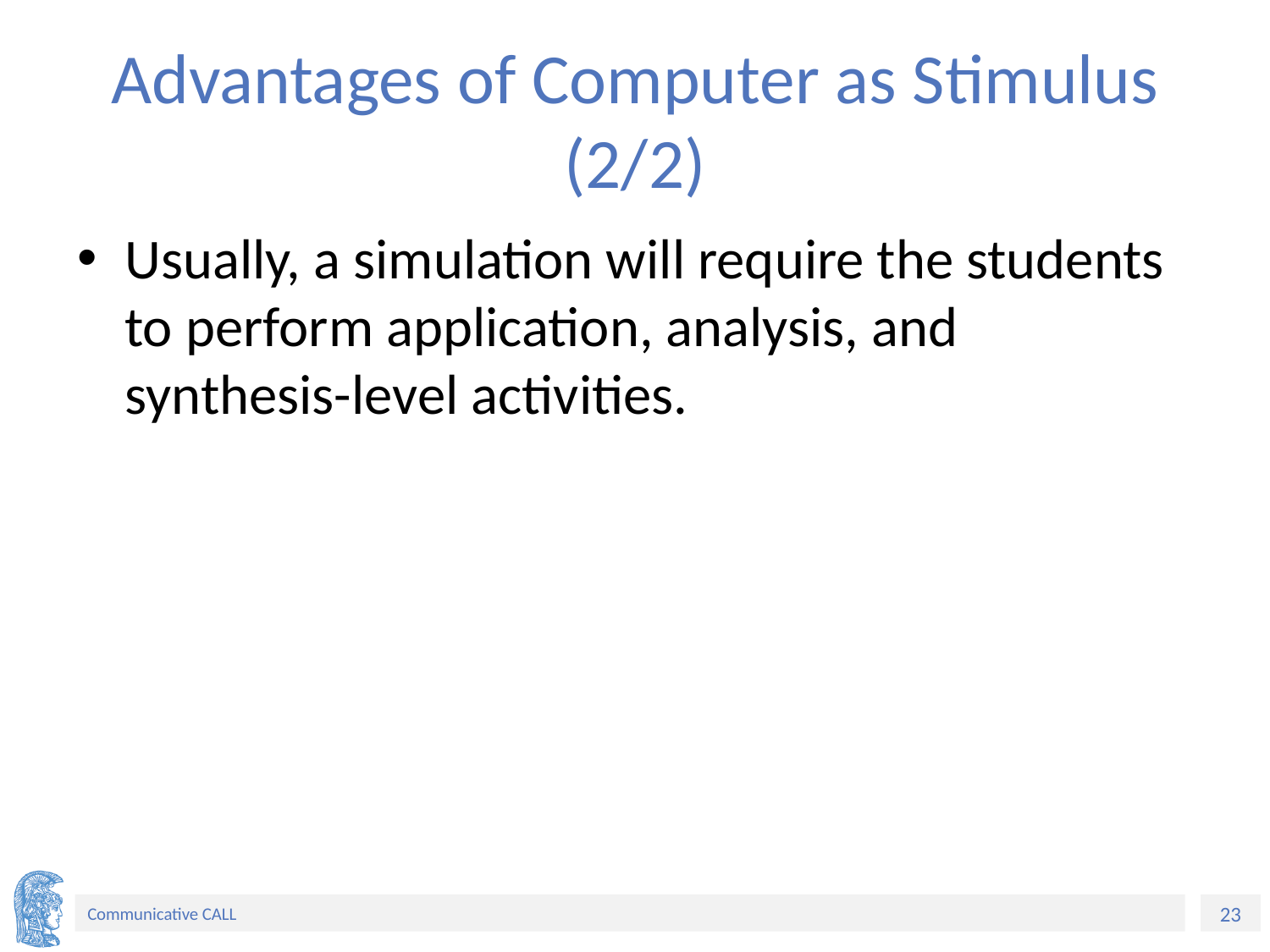

# Advantages of Computer as Stimulus (2/2)
Usually, a simulation will require the students to perform application, analysis, and synthesis-level activities.